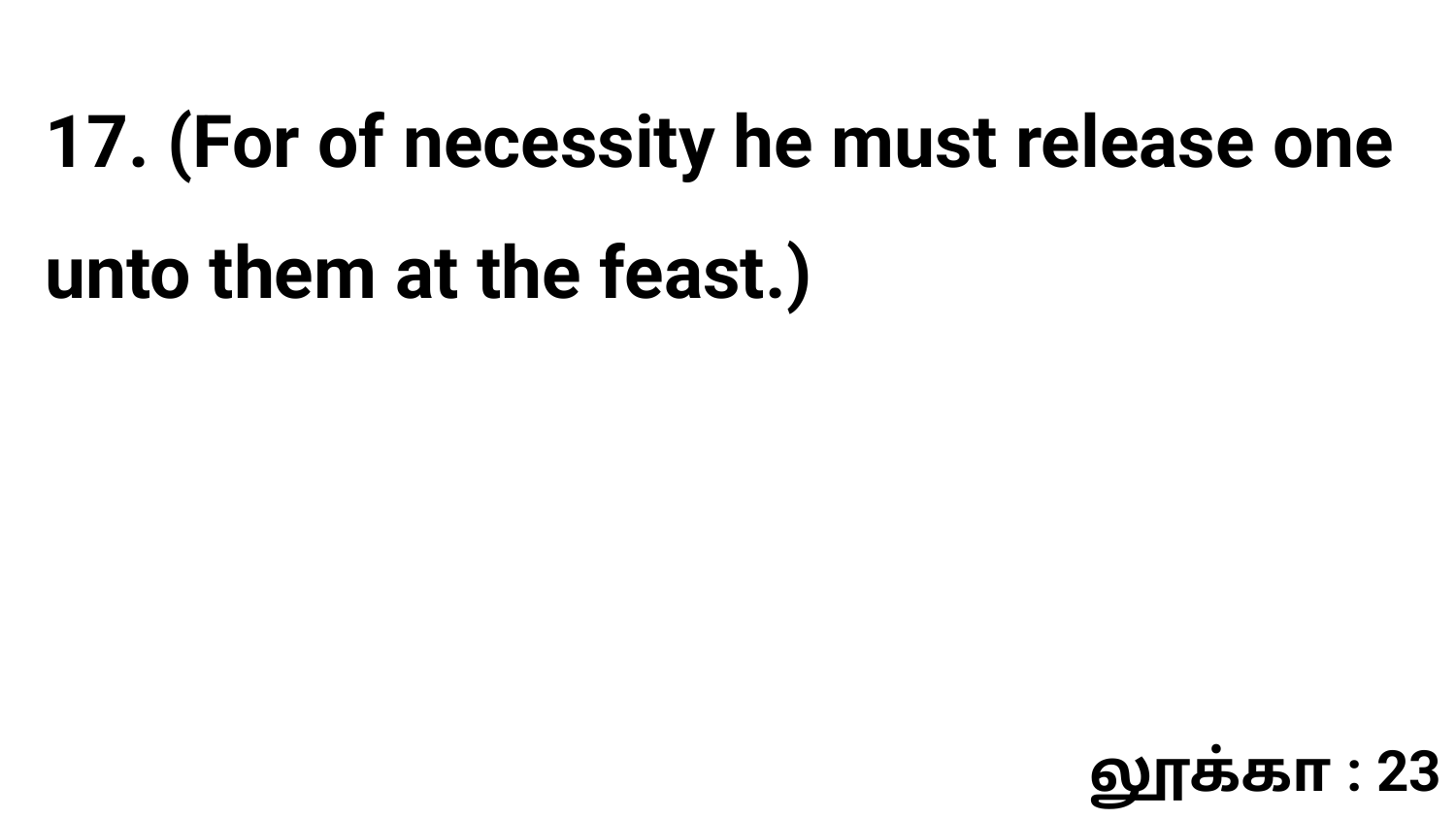

17. (For of necessity he must release one unto them at the feast.)
லூக்கா : 23